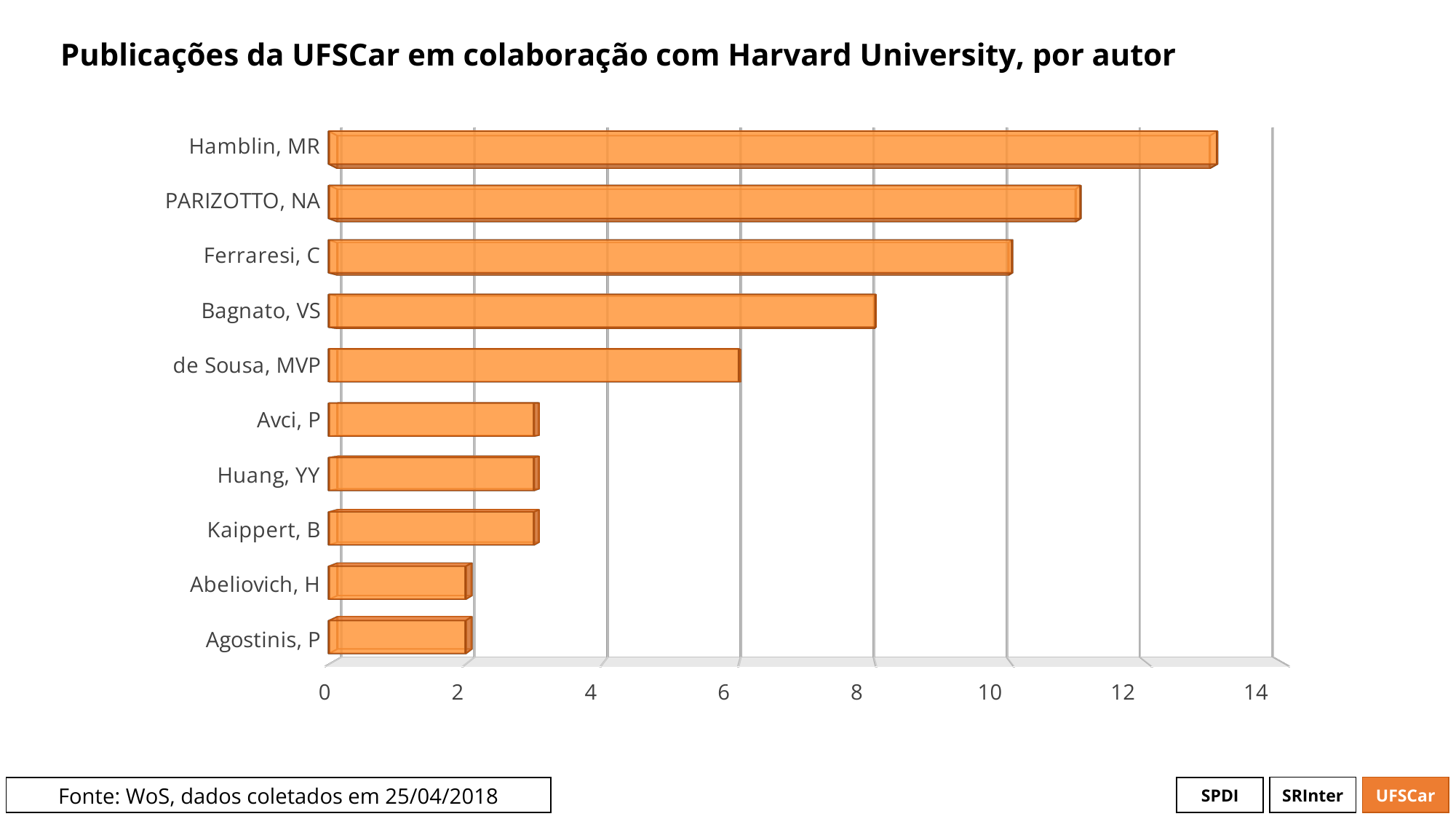

# Publicações da UFSCar em colaboração com Harvard University, por autor

[unsupported chart]

[unsupported chart]